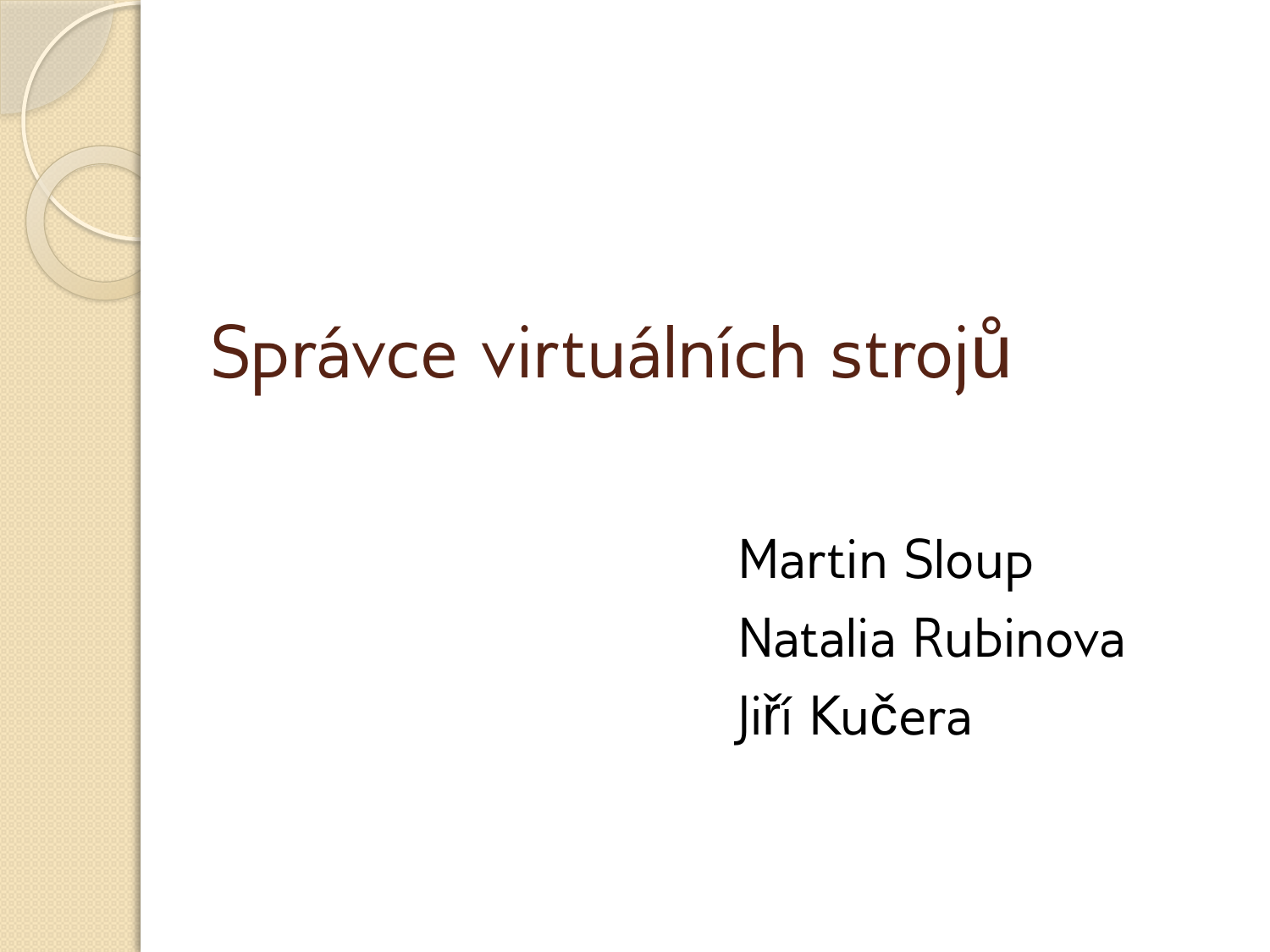

# Správce virtuálních strojů
Martin Sloup
Natalia Rubinova
Jiří Kučera